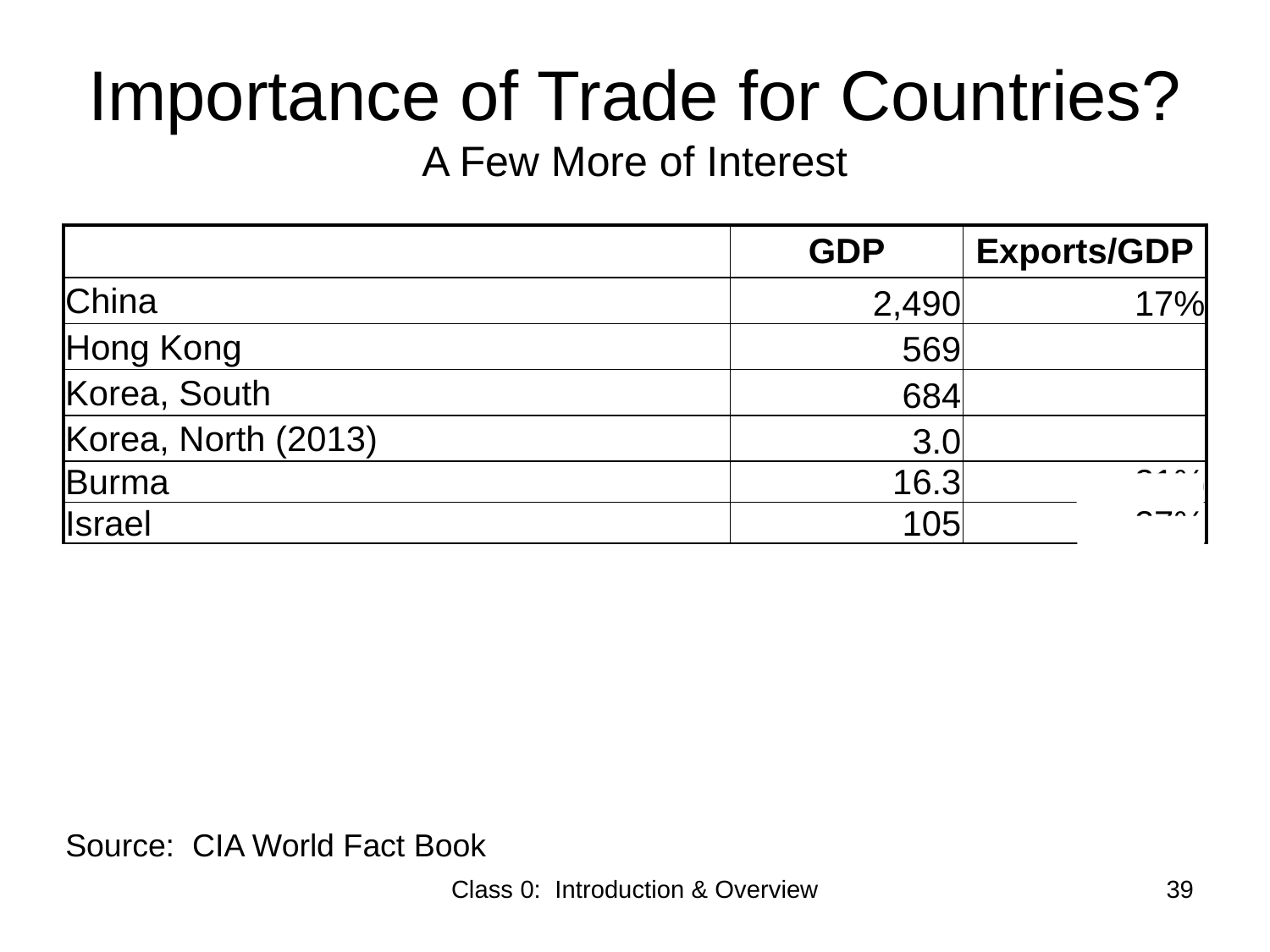

# Importance of Trade for Countries? A Few More of Interest
|  | GDP | Exports/GDP |
| --- | --- | --- |
| China | 2,490 | 17% |
| Hong Kong | 569 | 155% |
| Korea, South | 684 | 42% |
| Korea, North (2013) | 3.0 | 11% |
| Burma | 16.3 | 21% |
| Israel | 105 | 27% |

Source:  CIA World Fact Book
Class 0:  Introduction & Overview
39